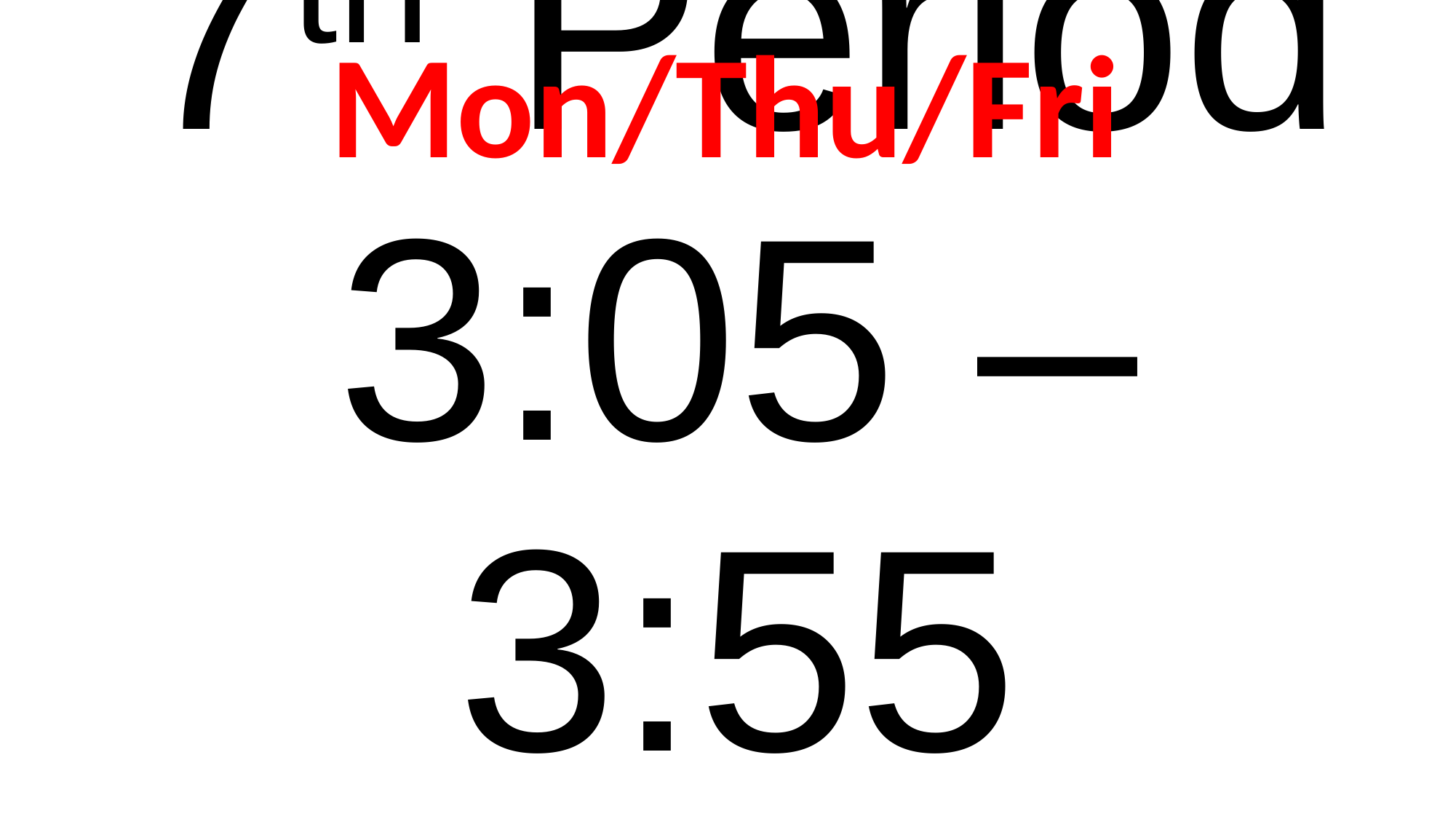

Mon/Thu/Fri
# 7th Period 3:05 – 3:55